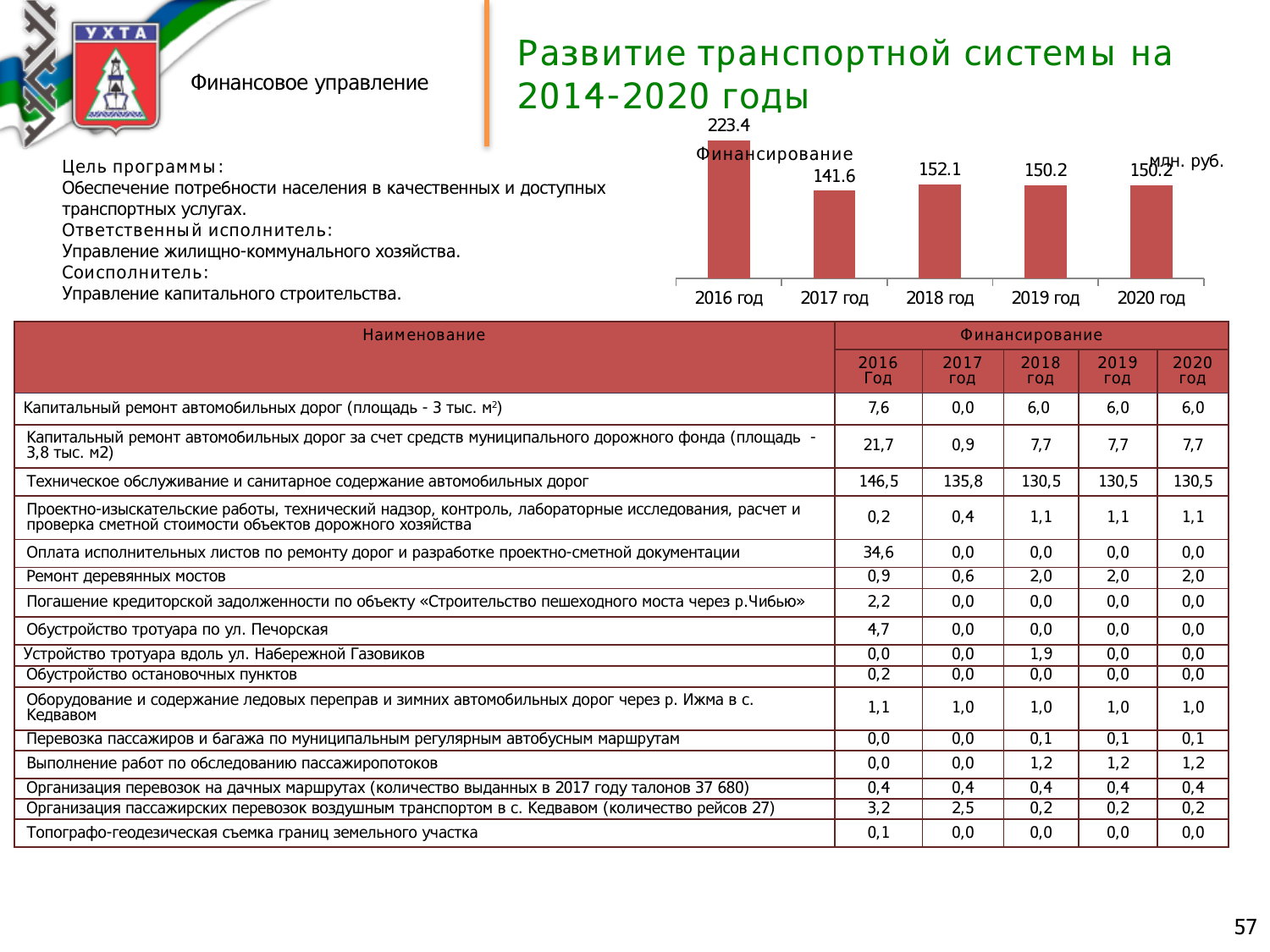

# Развитие транспортной системы на 2014-2020 годы

### Chart

| Category | Ряд 1 |
|---|---|
| 2016 год | 223.4 |
| 2017 год | 141.6 |
| 2018 год | 152.1 |
| 2019 год | 150.2 |
| 2020 год | 150.2 |
Финансирование
млн. руб.
Цель программы:
Обеспечение потребности населения в качественных и доступных
транспортных услугах.
Ответственный исполнитель:
Управление жилищно-коммунального хозяйства.
Соисполнитель:
Управление капитального строительства.
| Наименование | Финансирование |  |  |  |  |
| --- | --- | --- | --- | --- | --- |
|  | 2016 Год | 2017 год | 2018 год | 2019 год | 2020 год |
| Капитальный ремонт автомобильных дорог (площадь - 3 тыс. м2) | 7,6 | 0,0 | 6,0 | 6,0 | 6,0 |
| Капитальный ремонт автомобильных дорог за счет средств муниципального дорожного фонда (площадь - 3,8 тыс. м2) | 21,7 | 0,9 | 7,7 | 7,7 | 7,7 |
| Техническое обслуживание и санитарное содержание автомобильных дорог | 146,5 | 135,8 | 130,5 | 130,5 | 130,5 |
| Проектно-изыскательские работы, технический надзор, контроль, лабораторные исследования, расчет и проверка сметной стоимости объектов дорожного хозяйства | 0,2 | 0,4 | 1,1 | 1,1 | 1,1 |
| Оплата исполнительных листов по ремонту дорог и разработке проектно-сметной документации | 34,6 | 0,0 | 0,0 | 0,0 | 0,0 |
| Ремонт деревянных мостов | 0,9 | 0,6 | 2,0 | 2,0 | 2,0 |
| Погашение кредиторской задолженности по объекту «Строительство пешеходного моста через р.Чибью» | 2,2 | 0,0 | 0,0 | 0,0 | 0,0 |
| Обустройство тротуара по ул. Печорская | 4,7 | 0,0 | 0,0 | 0,0 | 0,0 |
| Устройство тротуара вдоль ул. Набережной Газовиков | 0,0 | 0,0 | 1,9 | 0,0 | 0,0 |
| Обустройство остановочных пунктов | 0,2 | 0,0 | 0,0 | 0,0 | 0,0 |
| Оборудование и содержание ледовых переправ и зимних автомобильных дорог через р. Ижма в с. Кедвавом | 1,1 | 1,0 | 1,0 | 1,0 | 1,0 |
| Перевозка пассажиров и багажа по муниципальным регулярным автобусным маршрутам | 0,0 | 0,0 | 0,1 | 0,1 | 0,1 |
| Выполнение работ по обследованию пассажиропотоков | 0,0 | 0,0 | 1,2 | 1,2 | 1,2 |
| Организация перевозок на дачных маршрутах (количество выданных в 2017 году талонов 37 680) | 0,4 | 0,4 | 0,4 | 0,4 | 0,4 |
| Организация пассажирских перевозок воздушным транспортом в с. Кедвавом (количество рейсов 27) | 3,2 | 2,5 | 0,2 | 0,2 | 0,2 |
| Топографо-геодезическая съемка границ земельного участка | 0,1 | 0,0 | 0,0 | 0,0 | 0,0 |
57